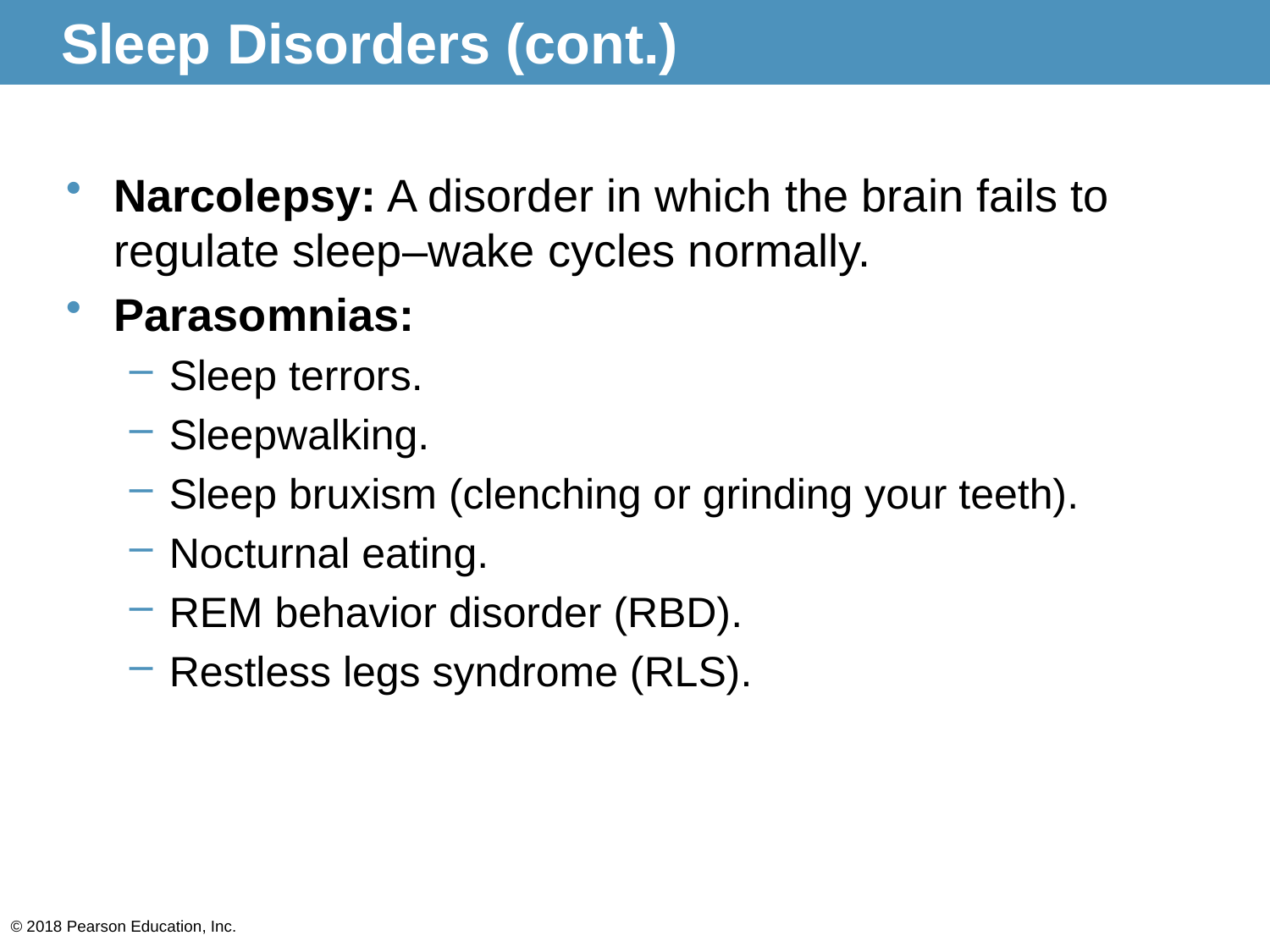

# Sleep Disorders (cont.)
Narcolepsy: A disorder in which the brain fails to regulate sleep–wake cycles normally.
Parasomnias:
Sleep terrors.
Sleepwalking.
Sleep bruxism (clenching or grinding your teeth).
Nocturnal eating.
REM behavior disorder (RBD).
Restless legs syndrome (RLS).